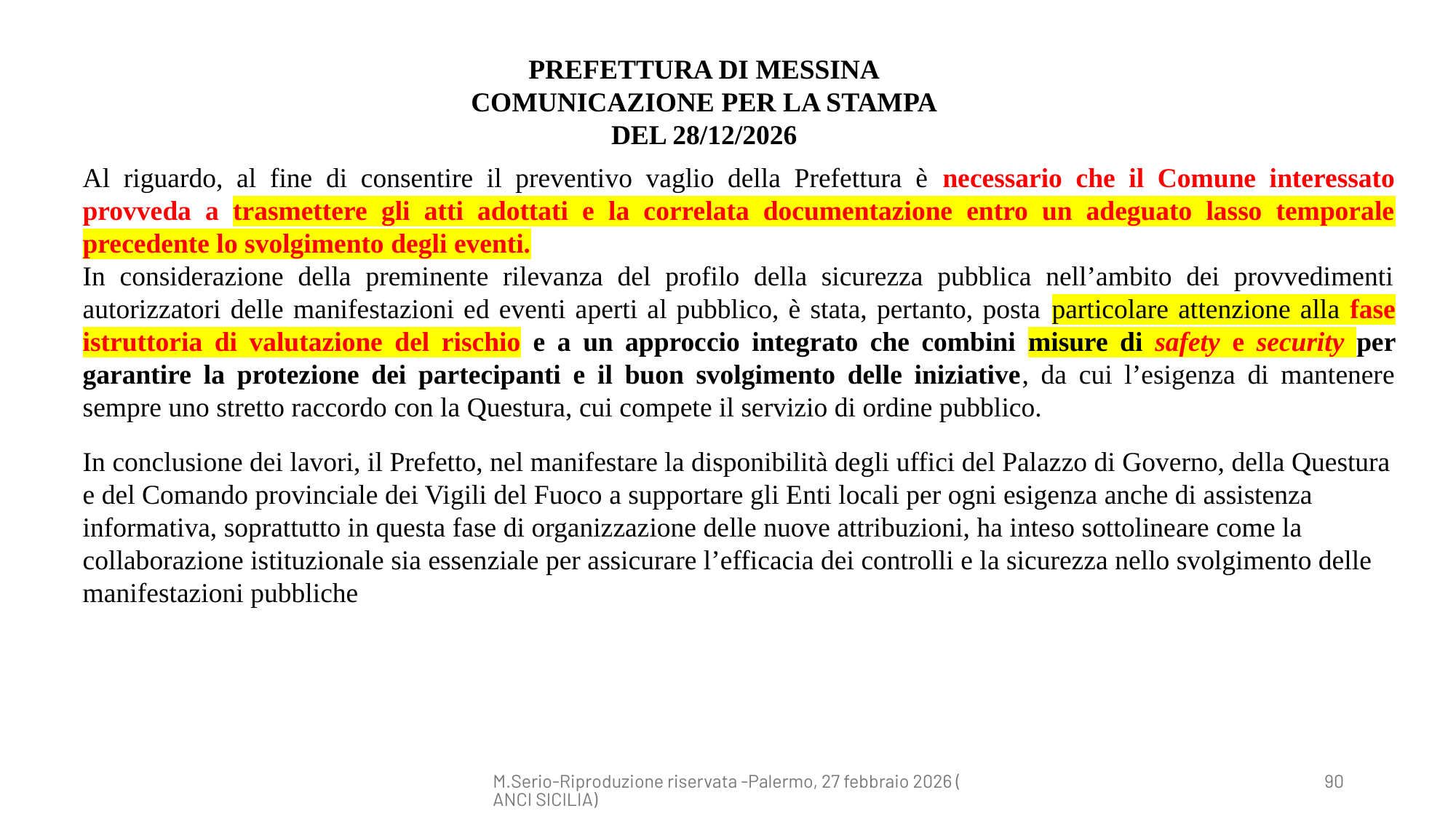

PREFETTURA DI MESSINA
COMUNICAZIONE PER LA STAMPA
DEL 28/12/2026
Al riguardo, al fine di consentire il preventivo vaglio della Prefettura è necessario che il Comune interessato provveda a trasmettere gli atti adottati e la correlata documentazione entro un adeguato lasso temporale precedente lo svolgimento degli eventi.
In considerazione della preminente rilevanza del profilo della sicurezza pubblica nell’ambito dei provvedimenti autorizzatori delle manifestazioni ed eventi aperti al pubblico, è stata, pertanto, posta particolare attenzione alla fase istruttoria di valutazione del rischio e a un approccio integrato che combini misure di safety e security per garantire la protezione dei partecipanti e il buon svolgimento delle iniziative, da cui l’esigenza di mantenere sempre uno stretto raccordo con la Questura, cui compete il servizio di ordine pubblico.

In conclusione dei lavori, il Prefetto, nel manifestare la disponibilità degli uffici del Palazzo di Governo, della Questura e del Comando provinciale dei Vigili del Fuoco a supportare gli Enti locali per ogni esigenza anche di assistenza informativa, soprattutto in questa fase di organizzazione delle nuove attribuzioni, ha inteso sottolineare come la collaborazione istituzionale sia essenziale per assicurare l’efficacia dei controlli e la sicurezza nello svolgimento delle manifestazioni pubbliche
M.Serio-Riproduzione riservata -Palermo, 27 febbraio 2026 (ANCI SICILIA)
90